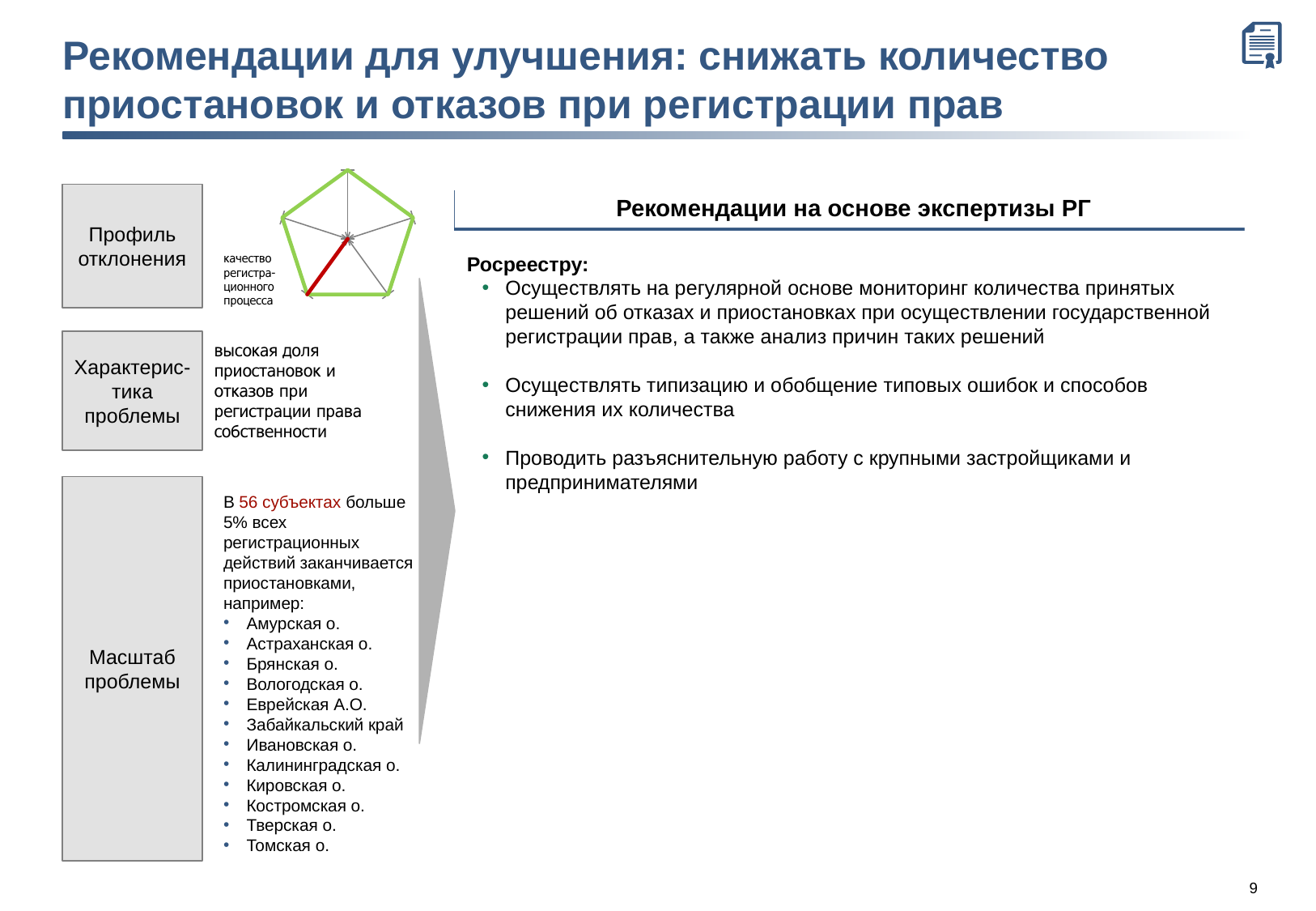

# Рекомендации для улучшения: снижать количество приостановок и отказов при регистрации прав

### Chart

| Category | Green | Medium green | Column2 | Blue | Medium blue | Light blue | Brown | Medium brown | Light brown | Grey | Medium grey | Light grey | White | Yellow | Medium yellow | Light yellow | Orange | Medium orange | Light orange | Red | Medium red | Light red |
|---|---|---|---|---|---|---|---|---|---|---|---|---|---|---|---|---|---|---|---|---|---|---|
| Доступность подачи зявлений | 5.0 | 0.0 | None | None | None | None | None | None | None | None | None | None | None | None | None | None | None | None | None | None | None | None |
| Межвед ОМС | 5.0 | 0.0 | None | None | None | None | None | None | None | None | None | None | None | None | None | None | None | None | None | None | None | None |
| Ресурсообеспеченность | 5.0 | 0.0 | None | None | None | None | None | None | None | None | None | None | None | None | None | None | None | None | None | None | None | None |
| Качество регистрационного процесса | 5.0 | 5.0 | None | None | None | None | None | None | None | None | None | None | None | None | None | None | None | None | None | None | None | None |
| Уровен предоставления услуги через МФЦ | 5.0 | 0.0 | None | None | None | None | None | None | None | None | None | None | None | None | None | None | None | None | None | None | None | None |
Профиль отклонения
Рекомендации на основе экспертизы РГ
качество регистра-ционного процесса

Росреестру:
Осуществлять на регулярной основе мониторинг количества принятых решений об отказах и приостановках при осуществлении государственной регистрации прав, а также анализ причин таких решений

Осуществлять типизацию и обобщение типовых ошибок и способов снижения их количества

Проводить разъяснительную работу с крупными застройщиками и предпринимателями
высокая доля приостановок и отказов при регистрации права собственности
Характерис-тика проблемы
В 56 субъектах больше 5% всех регистрационных действий заканчивается приостановками, например:
Амурская о.
Астраханская о.
Брянская о.
Вологодская о.
Еврейская А.О.
Забайкальский край
Ивановская о.
Калининградская о.
Кировская о.
Костромская о.
Тверская о.
Томская о.
Масштаб проблемы